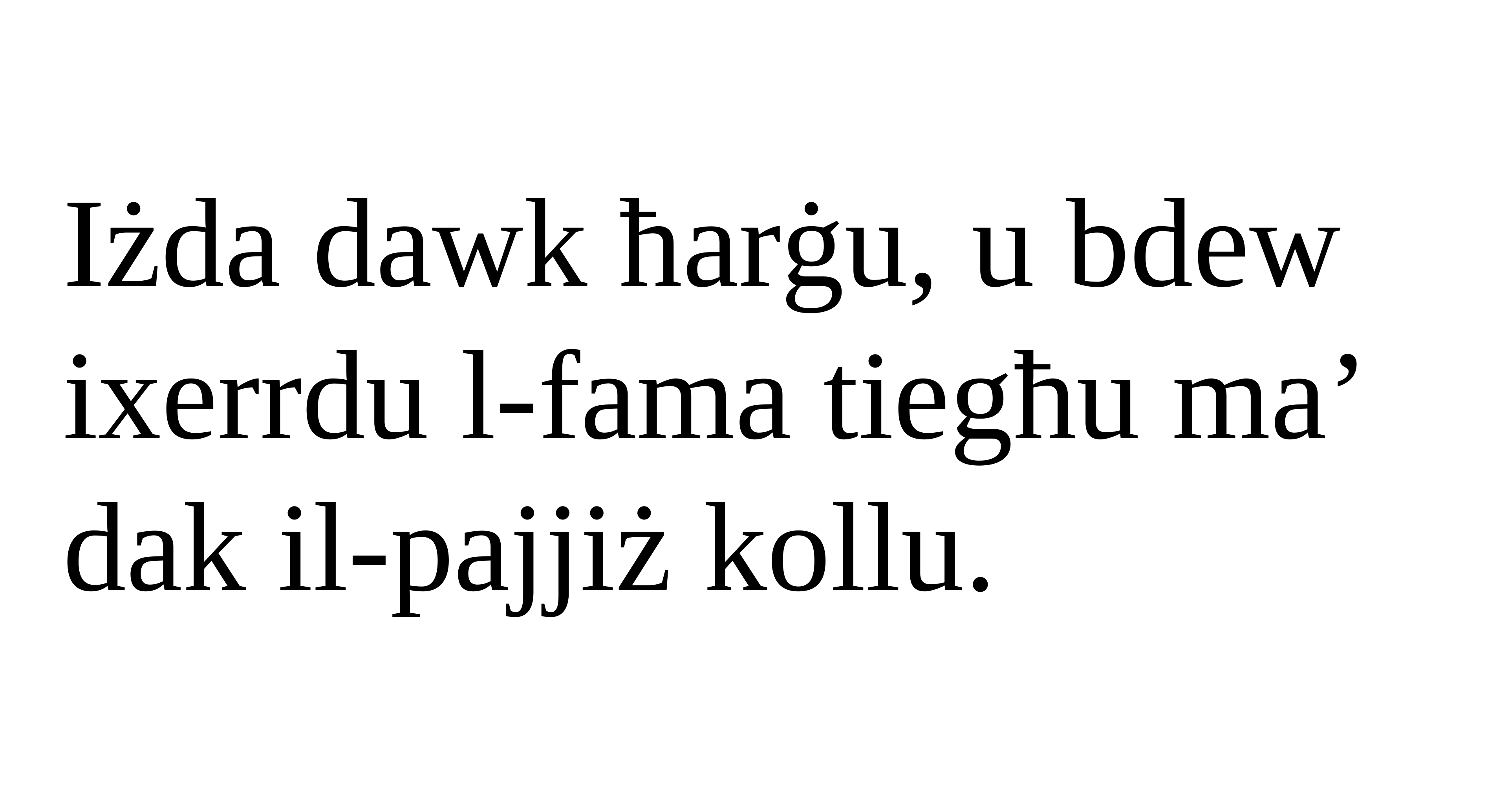

Iżda dawk ħarġu, u bdew ixerrdu l-fama tiegħu ma’
dak il-pajjiż kollu.